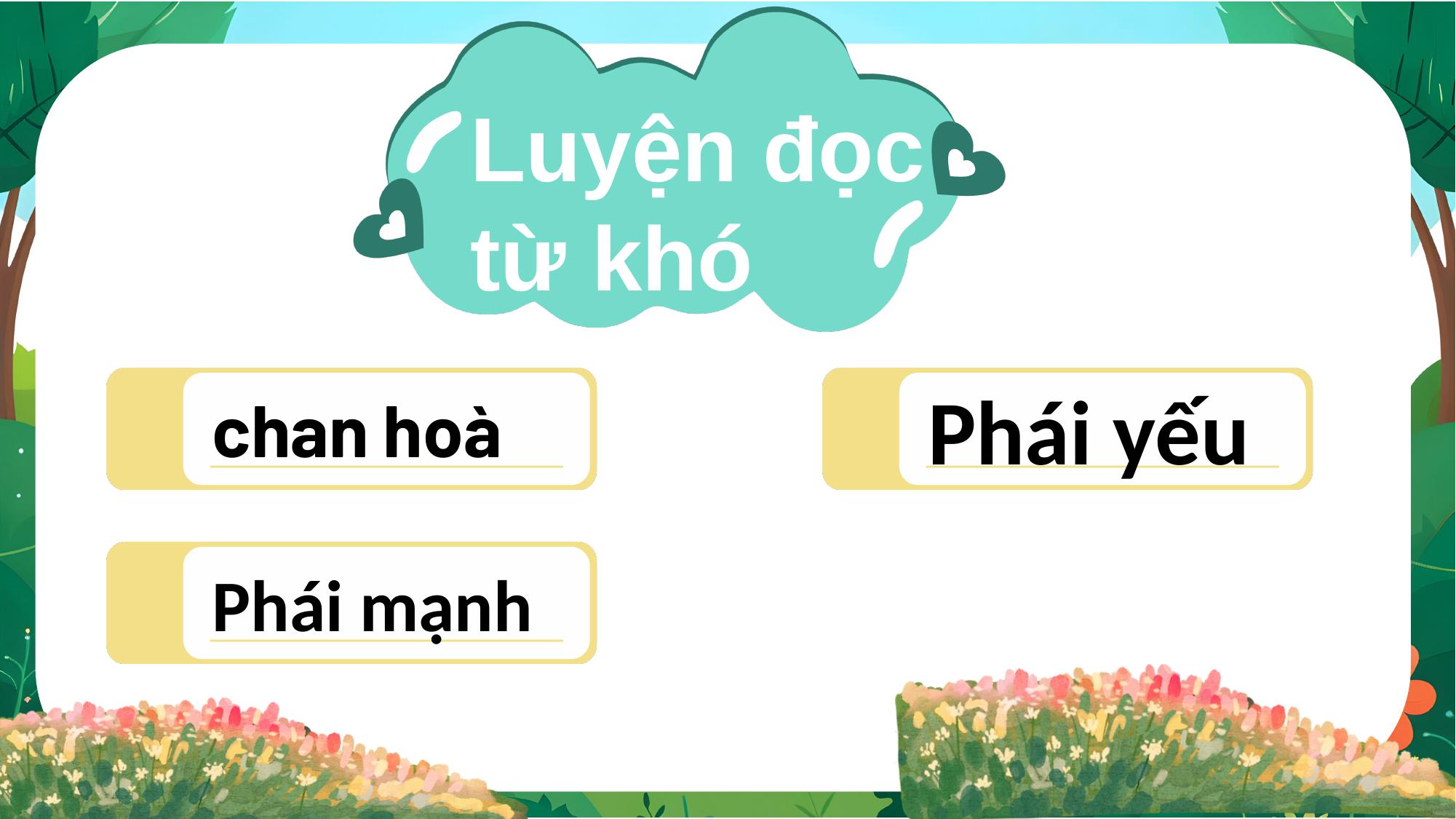

Luyện đọc từ khó

Phái yếu

chan hoà

Phái mạnh